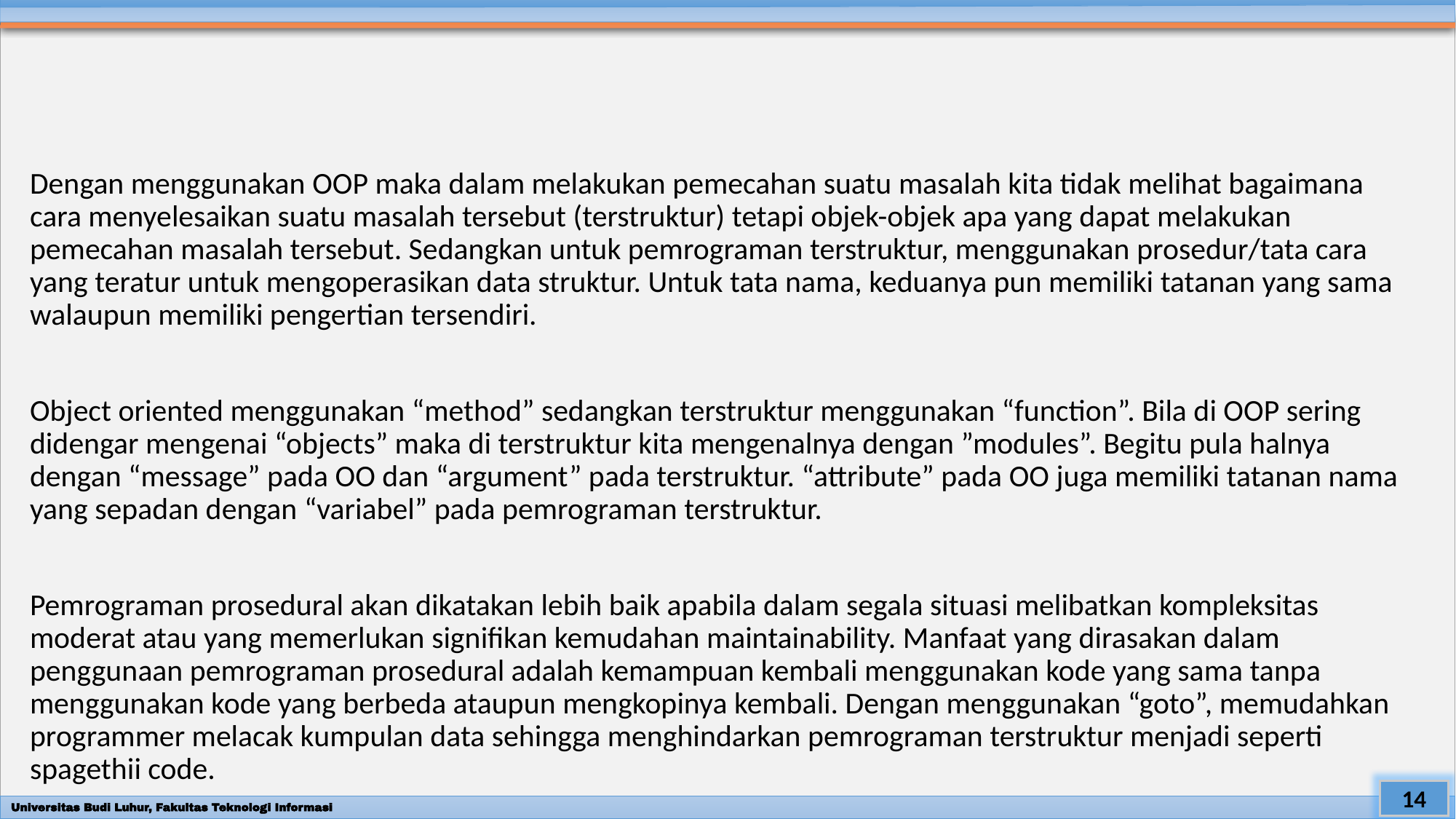

#
Dengan menggunakan OOP maka dalam melakukan pemecahan suatu masalah kita tidak melihat bagaimana cara menyelesaikan suatu masalah tersebut (terstruktur) tetapi objek-objek apa yang dapat melakukan pemecahan masalah tersebut. Sedangkan untuk pemrograman terstruktur, menggunakan prosedur/tata cara yang teratur untuk mengoperasikan data struktur. Untuk tata nama, keduanya pun memiliki tatanan yang sama walaupun memiliki pengertian tersendiri.

Object oriented menggunakan “method” sedangkan terstruktur menggunakan “function”. Bila di OOP sering didengar mengenai “objects” maka di terstruktur kita mengenalnya dengan ”modules”. Begitu pula halnya dengan “message” pada OO dan “argument” pada terstruktur. “attribute” pada OO juga memiliki tatanan nama yang sepadan dengan “variabel” pada pemrograman terstruktur.

Pemrograman prosedural akan dikatakan lebih baik apabila dalam segala situasi melibatkan kompleksitas moderat atau yang memerlukan signifikan kemudahan maintainability. Manfaat yang dirasakan dalam penggunaan pemrograman prosedural adalah kemampuan kembali menggunakan kode yang sama tanpa menggunakan kode yang berbeda ataupun mengkopinya kembali. Dengan menggunakan “goto”, memudahkan programmer melacak kumpulan data sehingga menghindarkan pemrograman terstruktur menjadi seperti spagethii code.

Pemrograman berorientasikan objek dikatakan lebih baik apabila model data berorientasi objek dikatakan dapat memberi fleksibilitas yang lebih, kemudahan mengubah program, dan digunakan luas dalam teknik piranti lunak skala besar. Lebih jauh lagi, pendukung OOP mengklaim bahwa OOP lebih mudah dipelajari bagi pemula dibanding dengan pendekatan sebelumnya, dan pendekatan OOP lebih mudah dikembangkan dan dirawat.